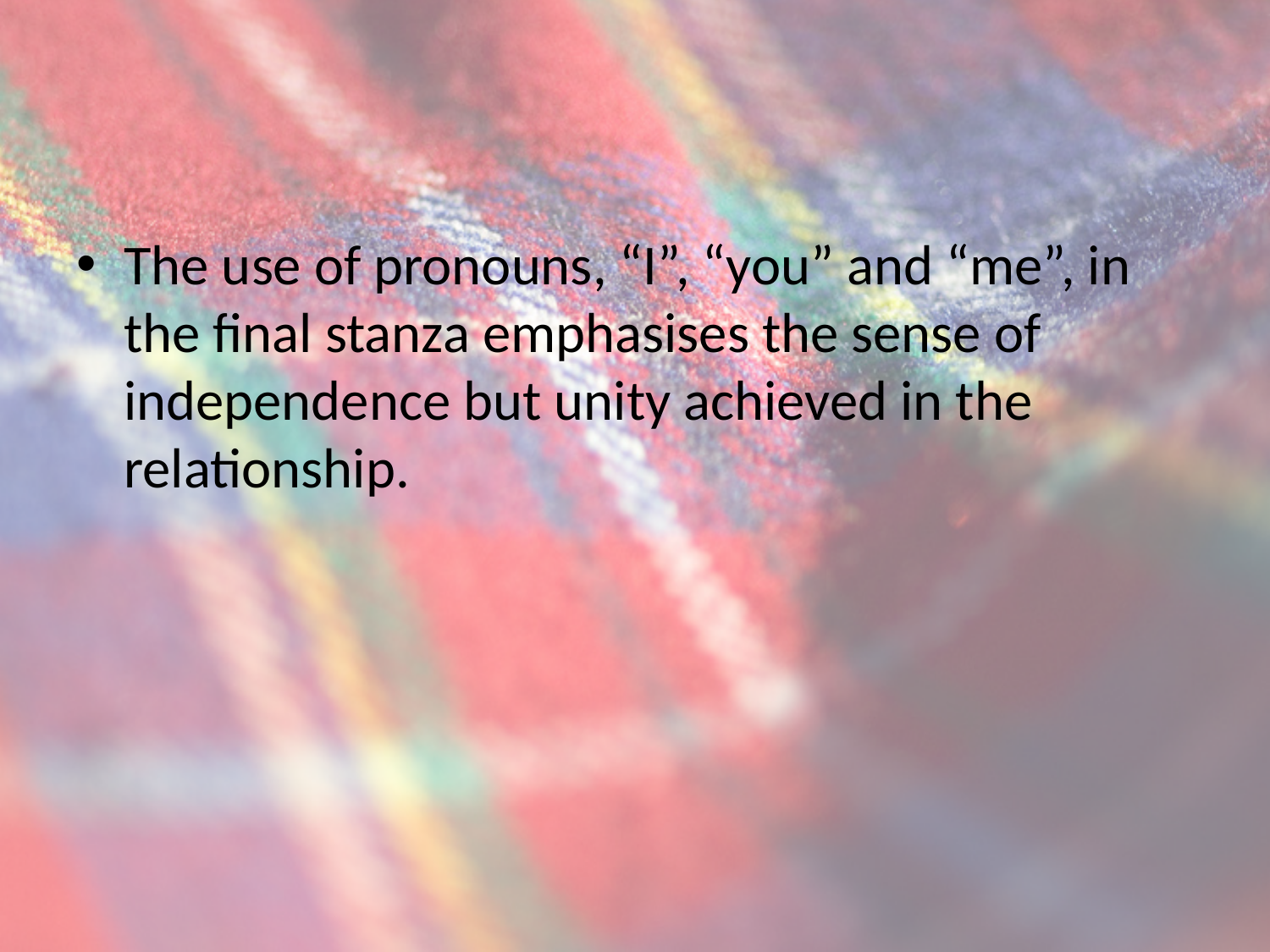

#
The use of pronouns, “I”, “you” and “me”, in the final stanza emphasises the sense of independence but unity achieved in the relationship.